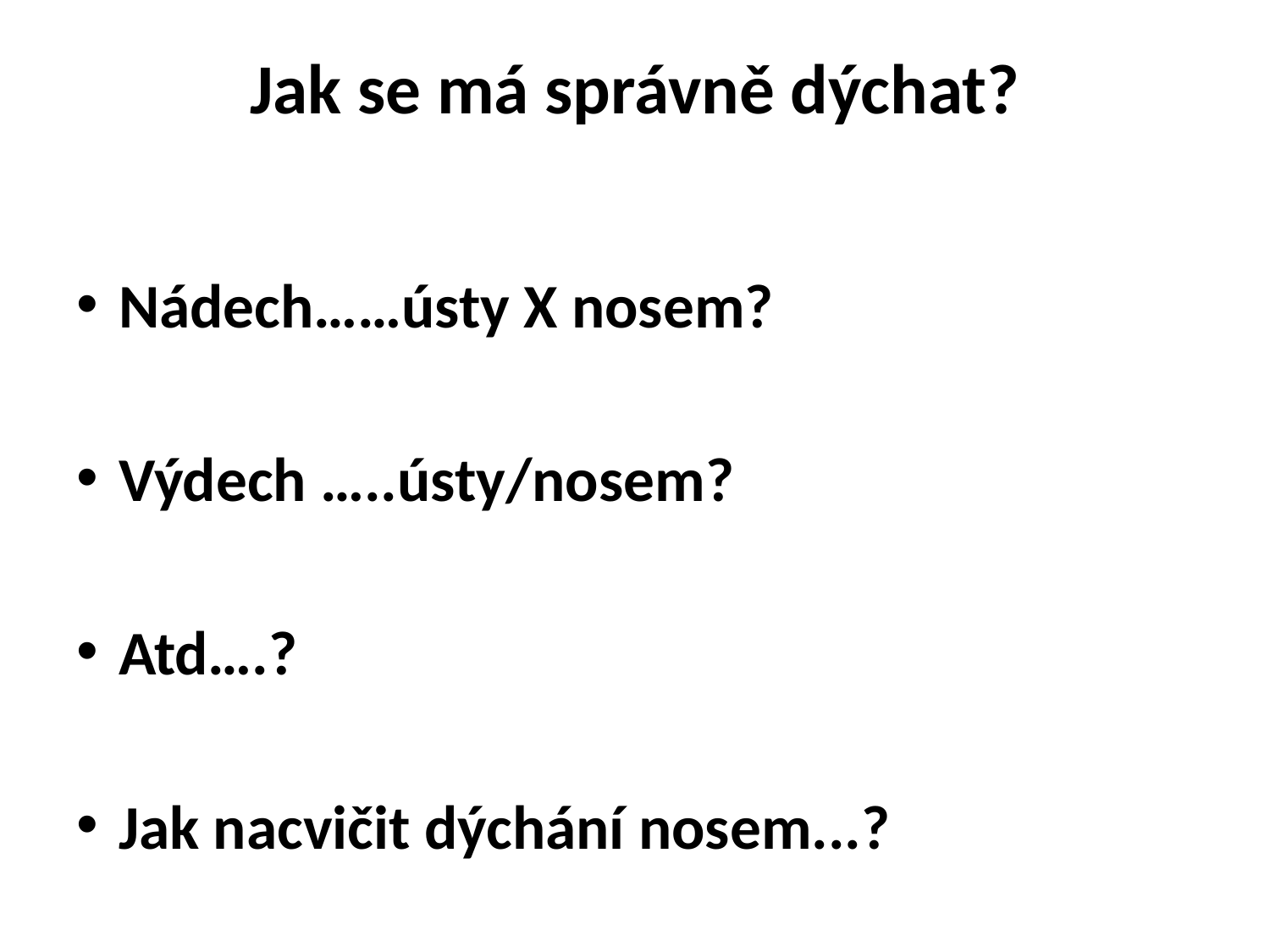

# Jak se má správně dýchat?

Nádech……ústy X nosem?

Výdech …..ústy/nosem?

Atd….?

Jak nacvičit dýchání nosem...?